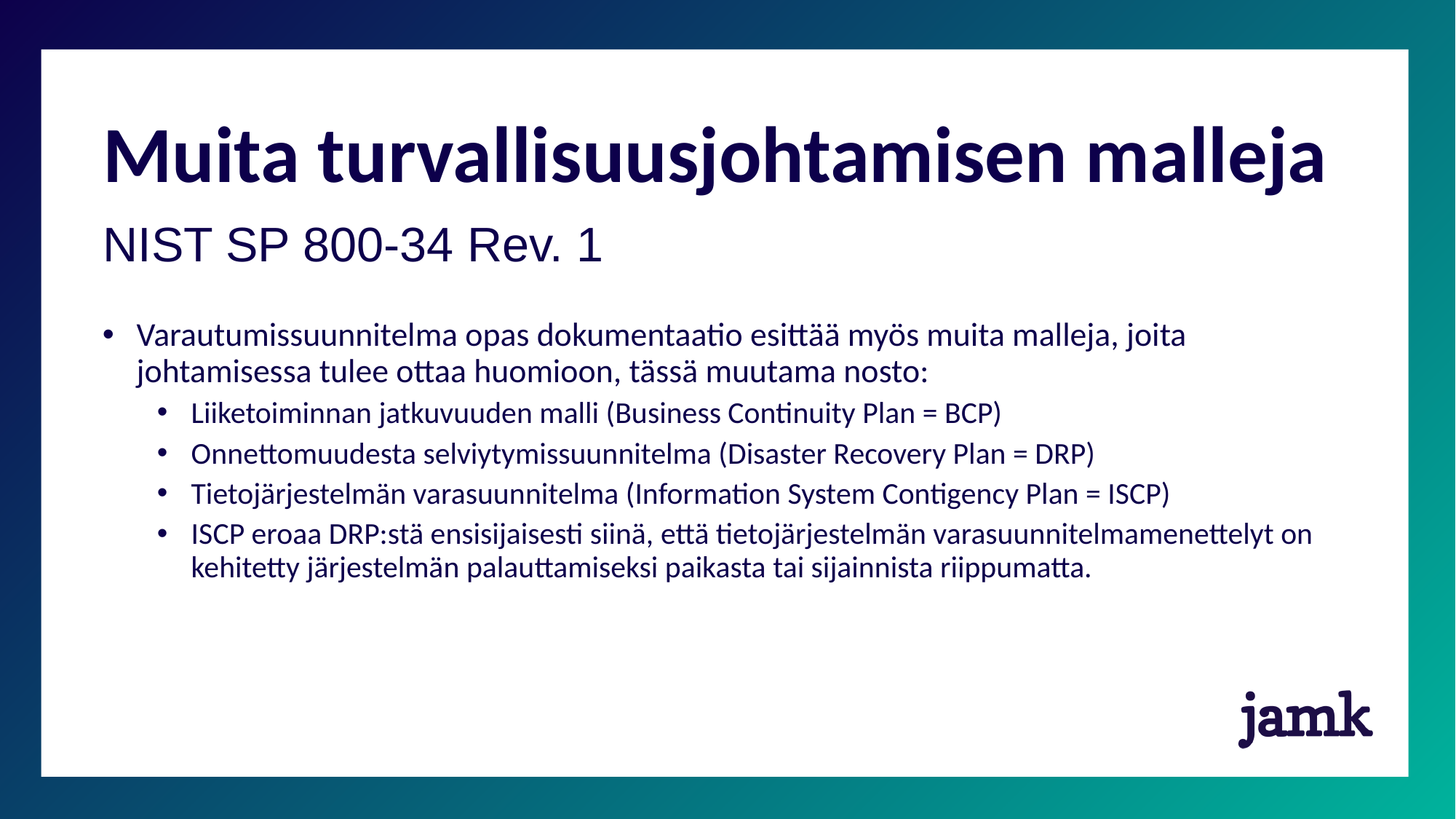

# Muita turvallisuusjohtamisen malleja
NIST SP 800-34 Rev. 1

Varautumissuunnitelma opas dokumentaatio esittää myös muita malleja, joita johtamisessa tulee ottaa huomioon, tässä muutama nosto:
Liiketoiminnan jatkuvuuden malli (Business Continuity Plan = BCP)
Onnettomuudesta selviytymissuunnitelma (Disaster Recovery Plan = DRP)
Tietojärjestelmän varasuunnitelma (Information System Contigency Plan = ISCP)
ISCP eroaa DRP:stä ensisijaisesti siinä, että tietojärjestelmän varasuunnitelmamenettelyt on kehitetty järjestelmän palauttamiseksi paikasta tai sijainnista riippumatta.